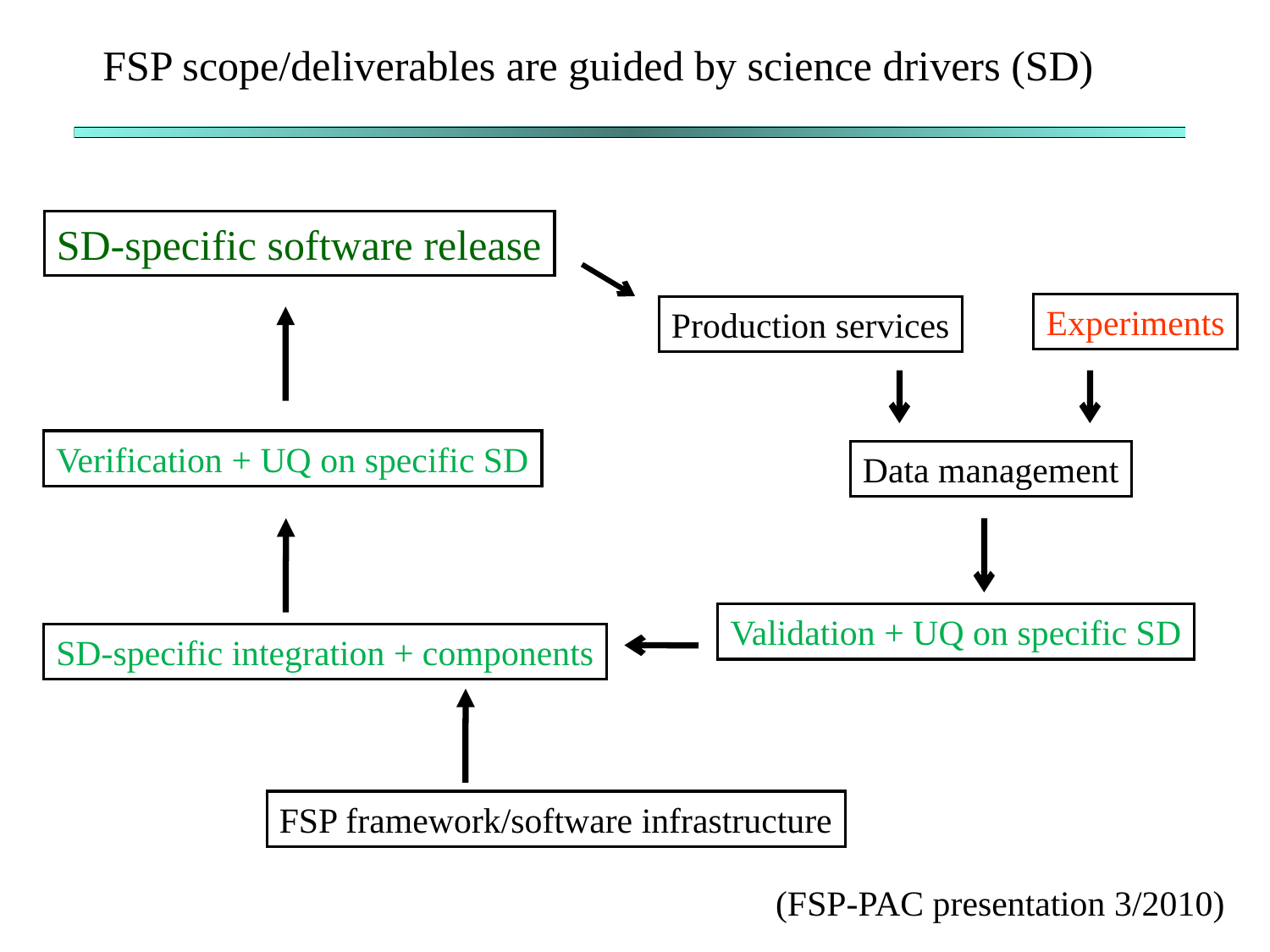

FSP scope/deliverables are guided by science drivers (SD)

SD-specific software release
Experiments
Production services

Verification + UQ on specific SD
Data management
Validation + UQ on specific SD
SD-specific integration + components
FSP framework/software infrastructure

(FSP-PAC presentation 3/2010)